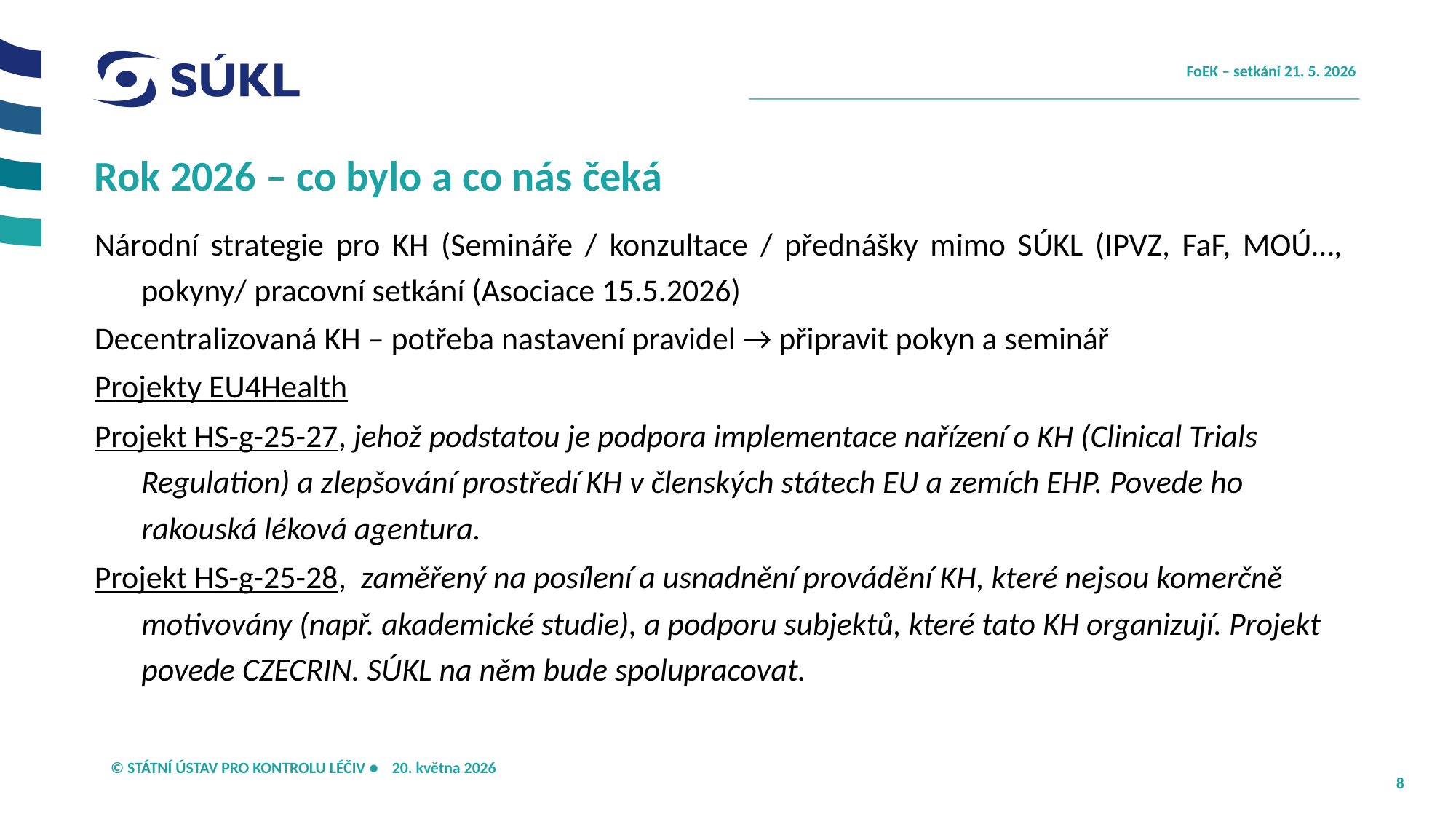

# Rok 2026 – co bylo a co nás čeká
Národní strategie pro KH (Semináře / konzultace / přednášky mimo SÚKL (IPVZ, FaF, MOÚ…, pokyny/ pracovní setkání (Asociace 15.5.2026)
Decentralizovaná KH – potřeba nastavení pravidel → připravit pokyn a seminář
Projekty EU4Health
Projekt HS-g-25-27, jehož podstatou je podpora implementace nařízení o KH (Clinical Trials Regulation) a zlepšování prostředí KH v členských státech EU a zemích EHP. Povede ho rakouská léková agentura.
Projekt HS-g-25-28,  zaměřený na posílení a usnadnění provádění KH, které nejsou komerčně motivovány (např. akademické studie), a podporu subjektů, které tato KH organizují. Projekt povede CZECRIN. SÚKL na něm bude spolupracovat.

20. května 2026